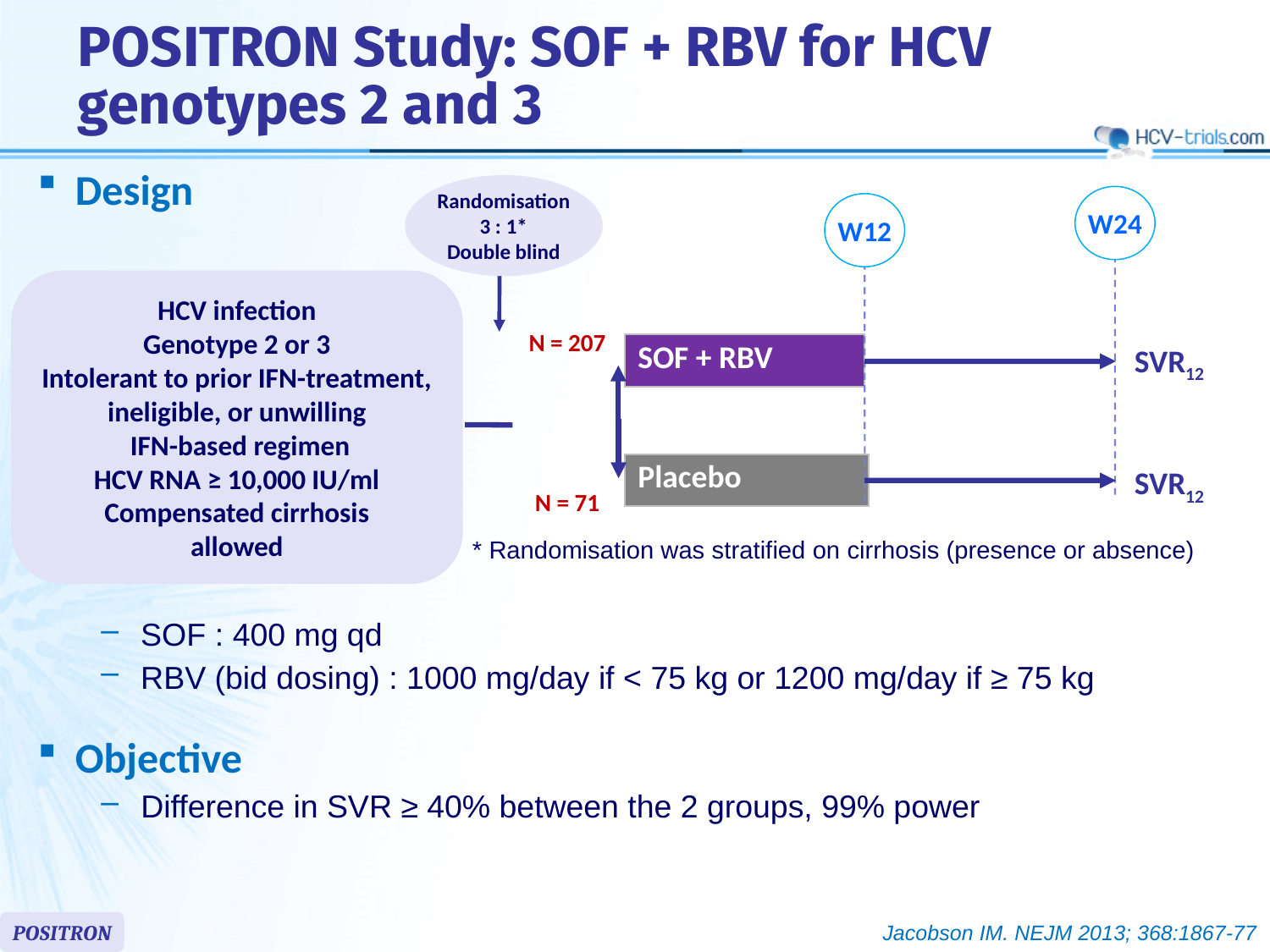

# POSITRON Study: SOF + RBV for HCV genotypes 2 and 3
Design
Randomisation
3 : 1*
Double blind
W24
W12

HCV infection
Genotype 2 or 3
Intolerant to prior IFN-treatment,
ineligible, or unwilling
 IFN-based regimen
HCV RNA ≥ 10,000 IU/ml
Compensated cirrhosis
allowed
N = 207
| SOF + RBV |
| --- |
SVR12

| Placebo |
| --- |
SVR12
N = 71

* Randomisation was stratified on cirrhosis (presence or absence)
SOF : 400 mg qd
RBV (bid dosing) : 1000 mg/day if < 75 kg or 1200 mg/day if ≥ 75 kg
Objective
Difference in SVR ≥ 40% between the 2 groups, 99% power
POSITRON
Jacobson IM. NEJM 2013; 368:1867-77